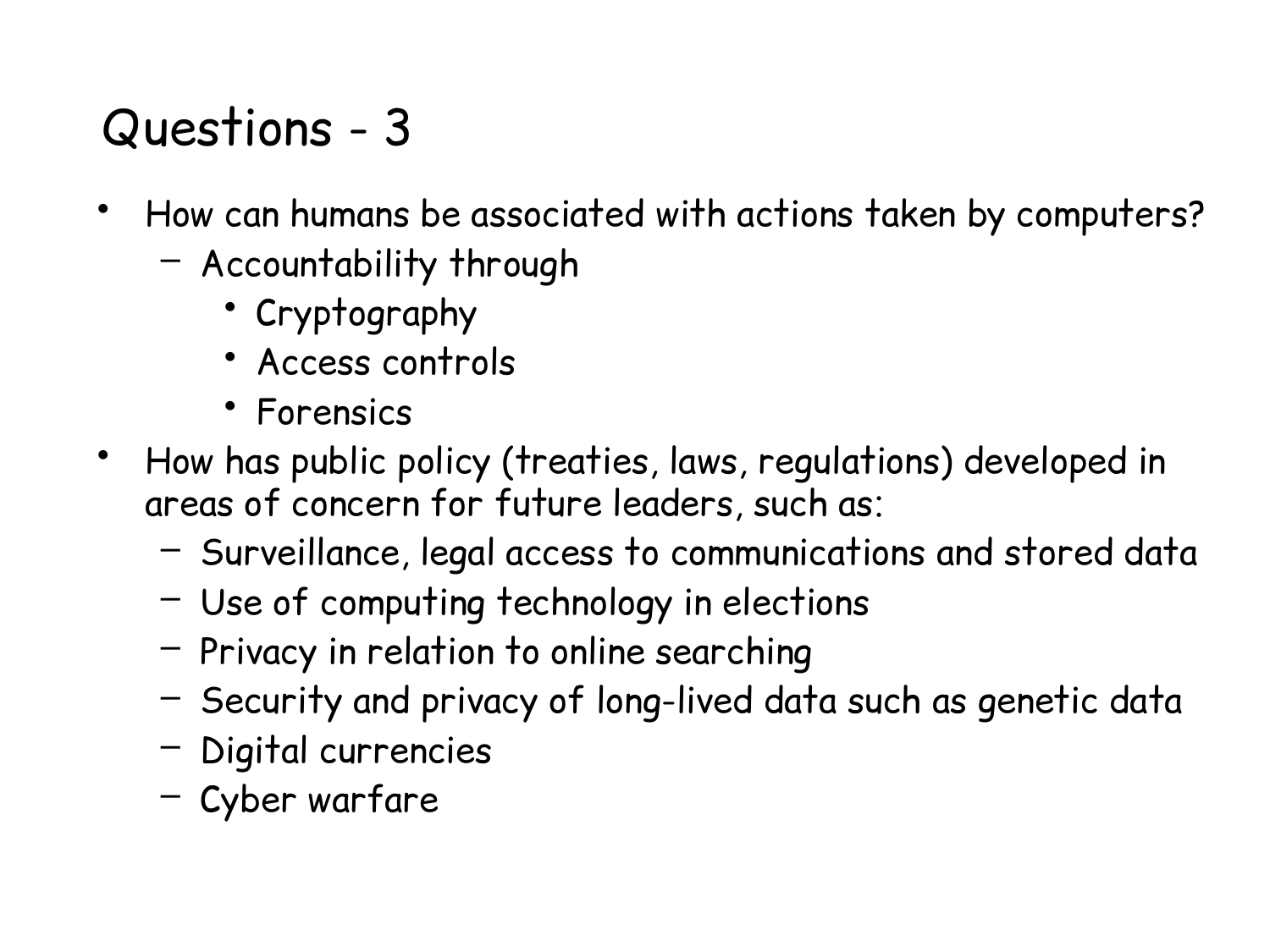

# Questions - 3
How can humans be associated with actions taken by computers?
Accountability through
Cryptography
Access controls
Forensics
How has public policy (treaties, laws, regulations) developed in areas of concern for future leaders, such as:
Surveillance, legal access to communications and stored data
Use of computing technology in elections
Privacy in relation to online searching
Security and privacy of long-lived data such as genetic data
Digital currencies
Cyber warfare